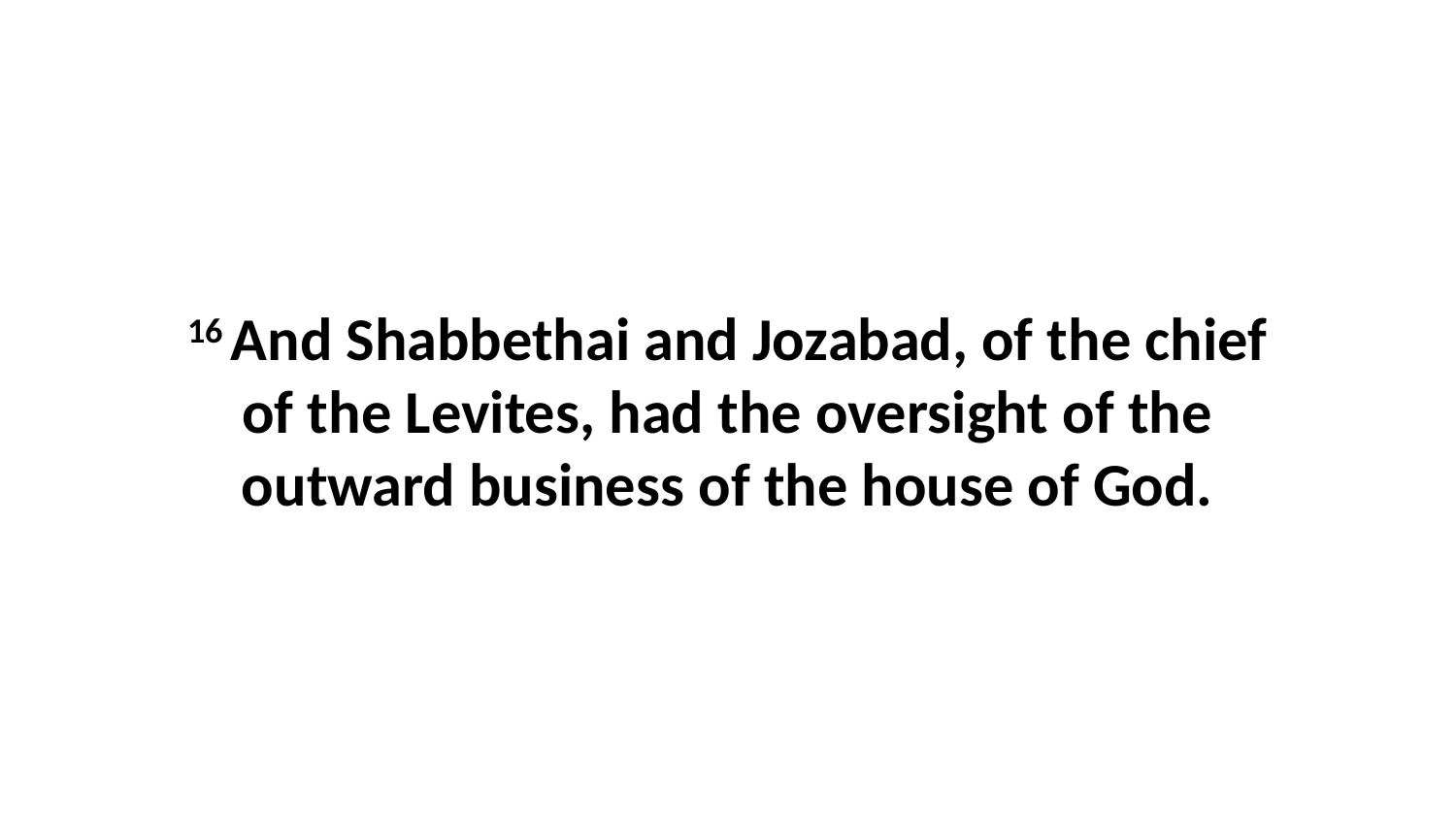

16 And Shabbethai and Jozabad, of the chief of the Levites, had the oversight of the outward business of the house of God.